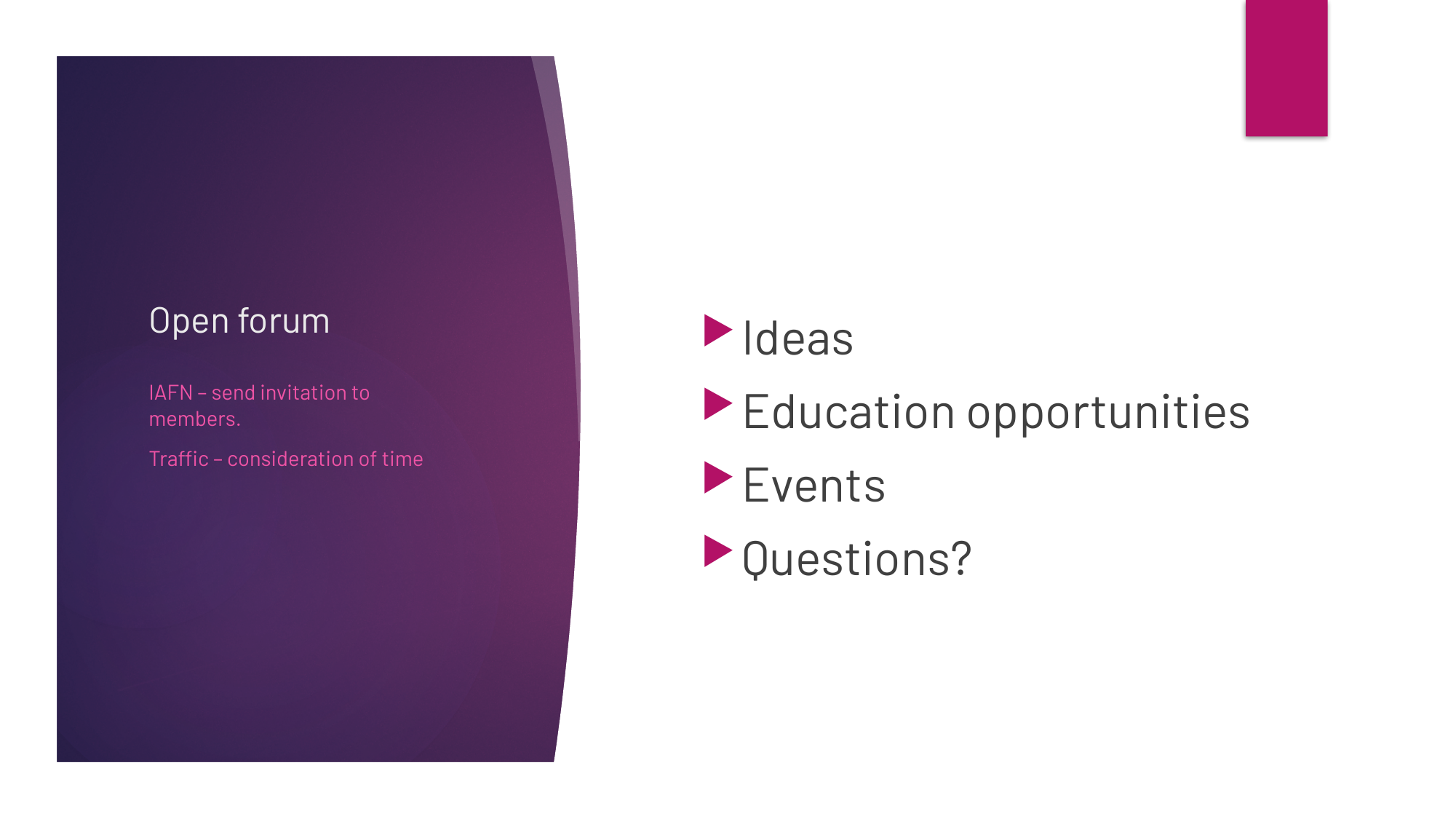

# Open forum
Ideas
Education opportunities
Events
Questions?
IAFN – send invitation to members.
Traffic – consideration of time